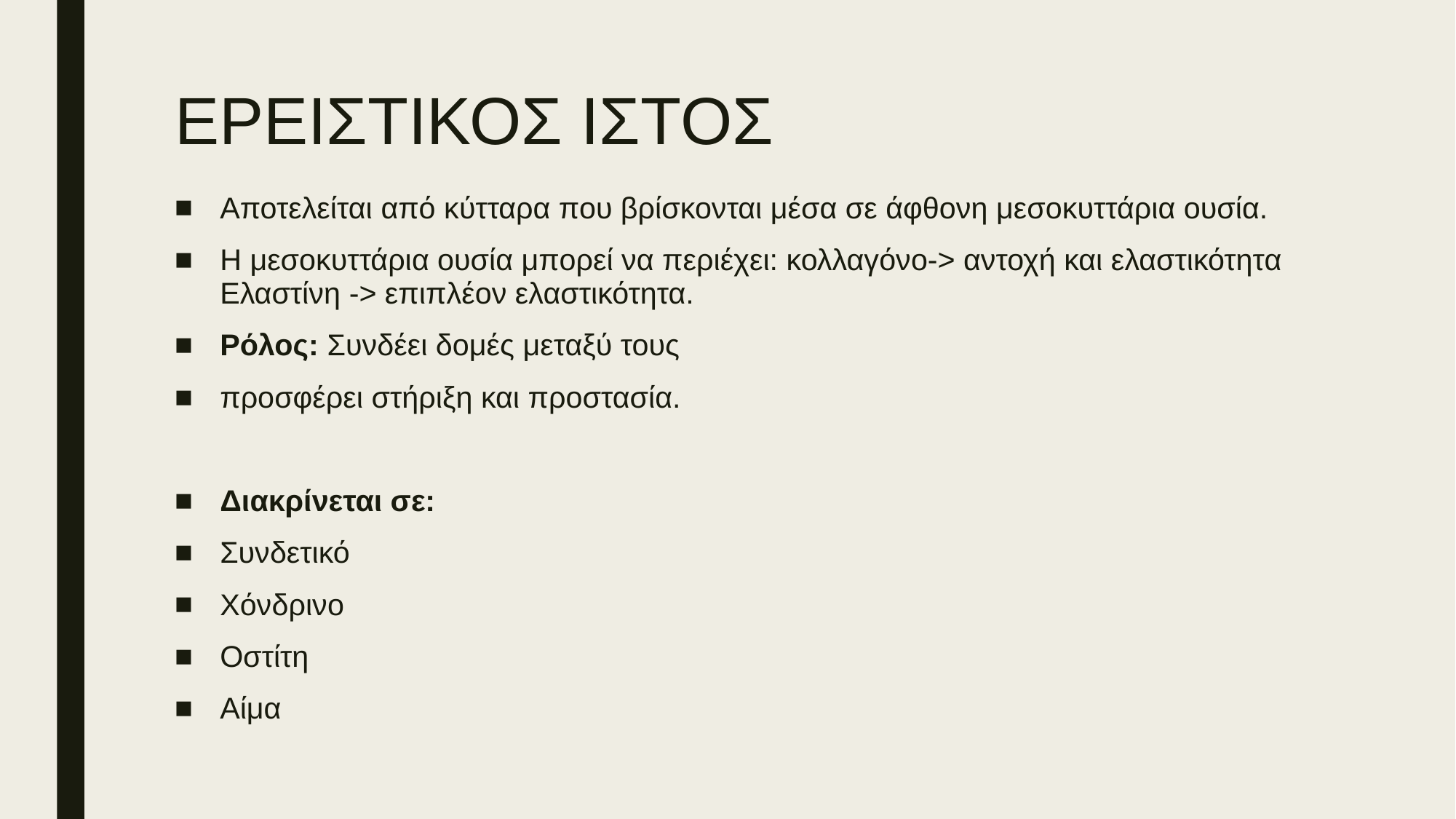

# ΕΡΕΙΣΤΙΚΟΣ ΙΣΤΟΣ
Αποτελείται από κύτταρα που βρίσκονται μέσα σε άφθονη μεσοκυττάρια ουσία.
Η μεσοκυττάρια ουσία μπορεί να περιέχει: κολλαγόνο-> αντοχή και ελαστικότητα Ελαστίνη -> επιπλέον ελαστικότητα.
Ρόλος: Συνδέει δομές μεταξύ τους
προσφέρει στήριξη και προστασία.

Διακρίνεται σε:
Συνδετικό
Χόνδρινο
Οστίτη
Αίμα